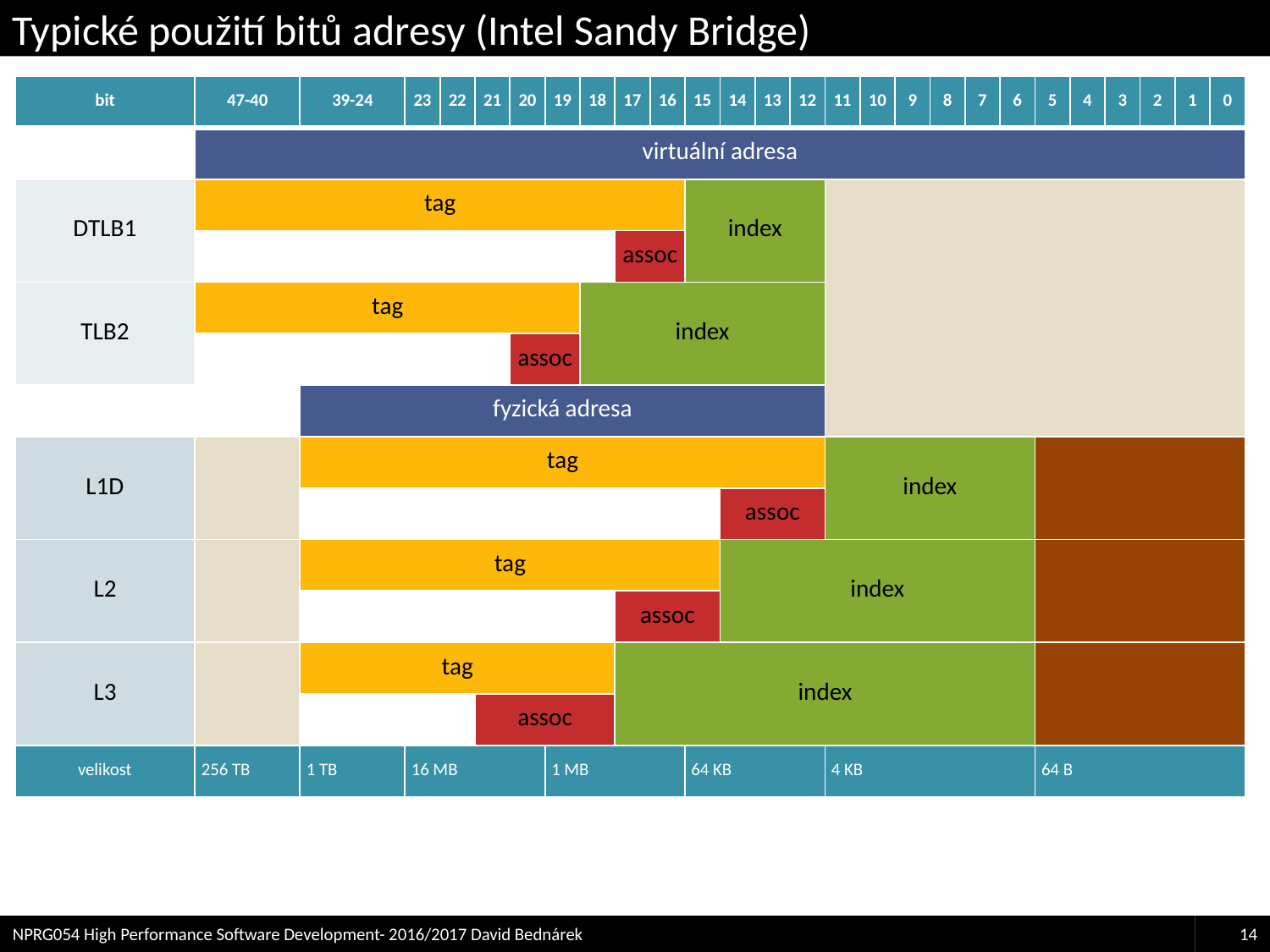

# Typické použití bitů adresy (Intel Sandy Bridge)
| bit | 47-40 | 39-24 | 23 | 22 | 21 | 20 | 19 | 18 | 17 | 16 | 15 | 14 | 13 | 12 | 11 | 10 | 9 | 8 | 7 | 6 | 5 | 4 | 3 | 2 | 1 | 0 |
| --- | --- | --- | --- | --- | --- | --- | --- | --- | --- | --- | --- | --- | --- | --- | --- | --- | --- | --- | --- | --- | --- | --- | --- | --- | --- | --- |
|  | virtuální adresa |  |  |  |  |  |  |  |  |  |  |  |  |  |  |  |  |  |  |  |  |  |  |  |  |  |
| DTLB1 | tag |  |  |  |  |  |  |  |  |  | index |  |  |  |  |  |  |  |  |  |  |  |  |  |  |  |
|  |  |  |  |  |  |  |  |  | assoc |  |  |  |  |  |  |  |  |  |  |  |  |  |  |  |  |  |
| TLB2 | tag |  |  |  |  |  |  | index |  |  |  |  |  |  |  |  |  |  |  |  |  |  |  |  |  |  |
|  |  |  |  |  |  | assoc |  |  |  |  |  |  |  |  |  |  |  |  |  |  |  |  |  |  |  |  |
|  |  | fyzická adresa |  |  |  |  |  |  |  |  |  |  |  |  |  |  |  |  |  |  |  |  |  |  |  |  |
| L1D |  | tag |  |  |  |  |  |  |  |  |  |  |  |  | index |  |  |  |  |  |  |  |  |  |  |  |
|  |  |  |  |  |  |  |  |  |  |  |  | assoc |  |  |  |  |  |  |  |  |  |  |  |  |  |  |
| L2 |  | tag |  |  |  |  |  |  |  |  |  | index |  |  |  |  |  |  |  |  |  |  |  |  |  |  |
|  |  |  |  |  |  |  |  |  | assoc |  |  |  |  |  |  |  |  |  |  |  |  |  |  |  |  |  |
| L3 |  | tag |  |  |  |  |  |  | index |  |  |  |  |  |  |  |  |  |  |  |  |  |  |  |  |  |
|  |  |  |  |  | assoc |  |  |  |  |  |  |  |  |  |  |  |  |  |  |  |  |  |  |  |  |  |
| velikost | 256 TB | 1 TB | 16 MB |  |  |  | 1 MB |  |  |  | 64 KB |  |  |  | 4 KB |  |  |  |  |  | 64 B |  |  |  |  |  |
NPRG054 High Performance Software Development- 2016/2017 David Bednárek
14